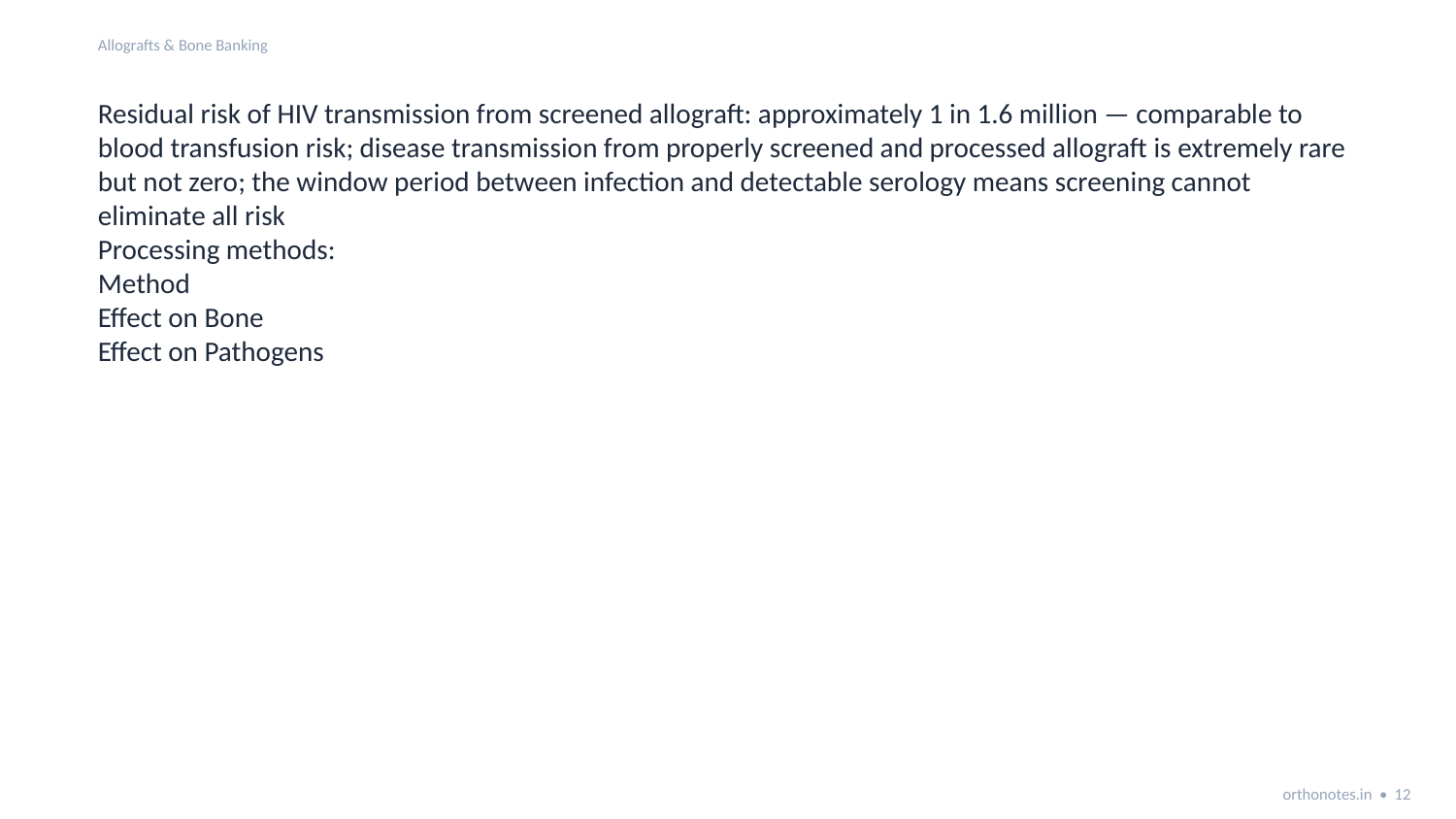

Allografts & Bone Banking
Residual risk of HIV transmission from screened allograft: approximately 1 in 1.6 million — comparable to blood transfusion risk; disease transmission from properly screened and processed allograft is extremely rare but not zero; the window period between infection and detectable serology means screening cannot eliminate all risk
Processing methods:
Method
Effect on Bone
Effect on Pathogens
orthonotes.in  •  12